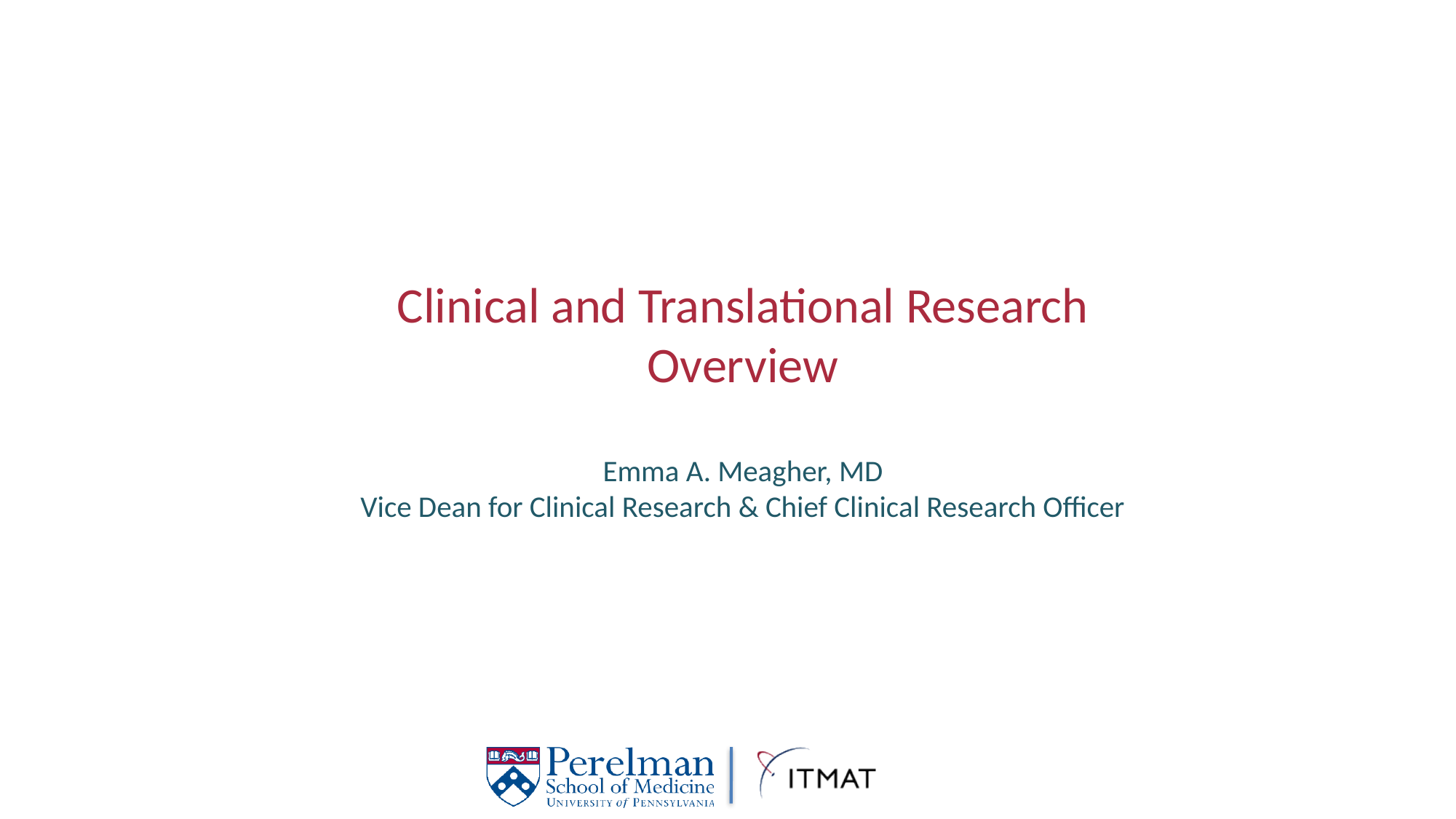

# Clinical and Translational Research Overview Emma A. Meagher, MD Vice Dean for Clinical Research & Chief Clinical Research Officer